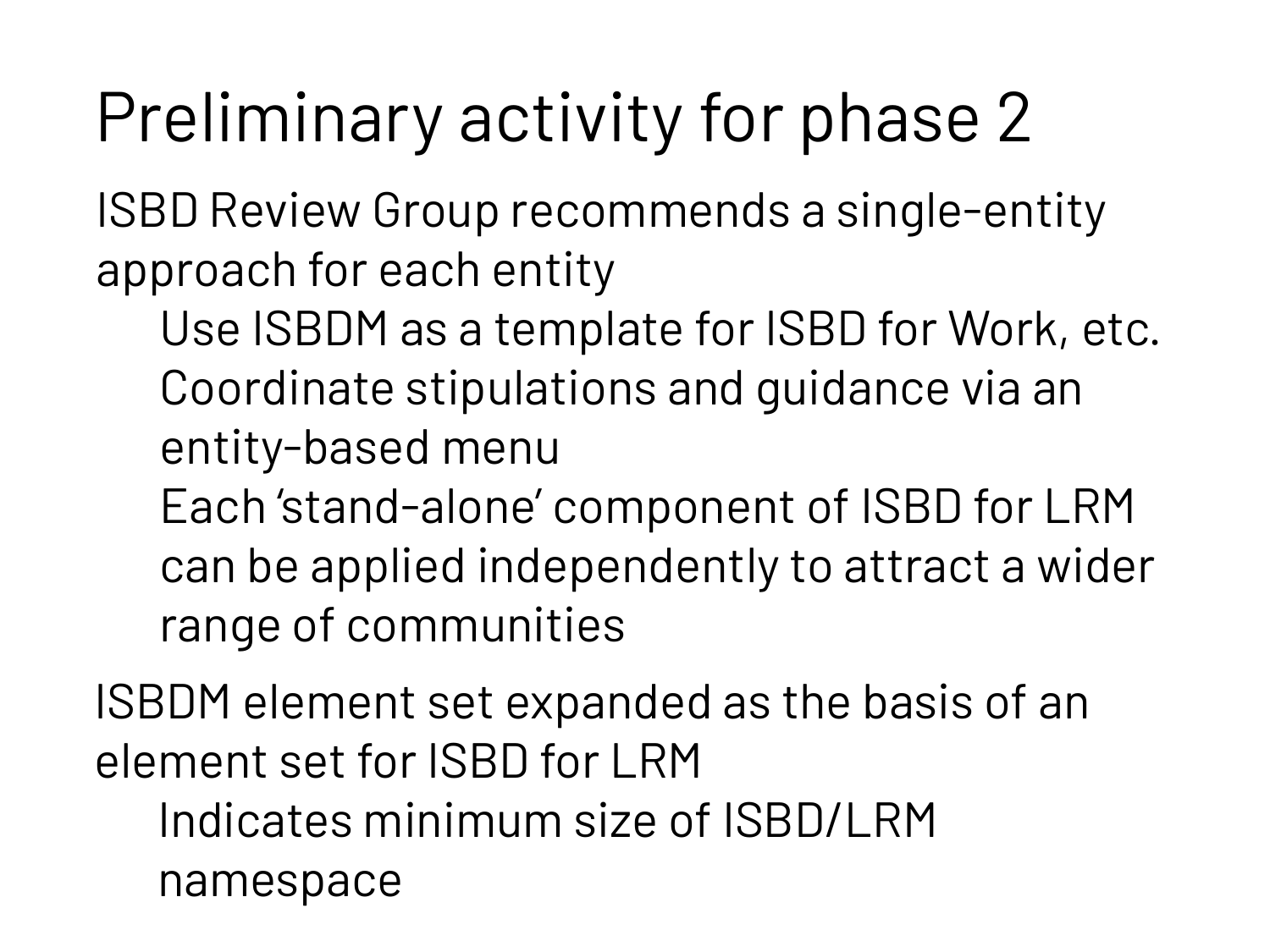

Preliminary activity for phase 2
ISBD Review Group recommends a single-entity approach for each entity
Use ISBDM as a template for ISBD for Work, etc.
Coordinate stipulations and guidance via an entity-based menu
Each ‘stand-alone’ component of ISBD for LRM can be applied independently to attract a wider range of communities
ISBDM element set expanded as the basis of an element set for ISBD for LRM
Indicates minimum size of ISBD/LRM namespace